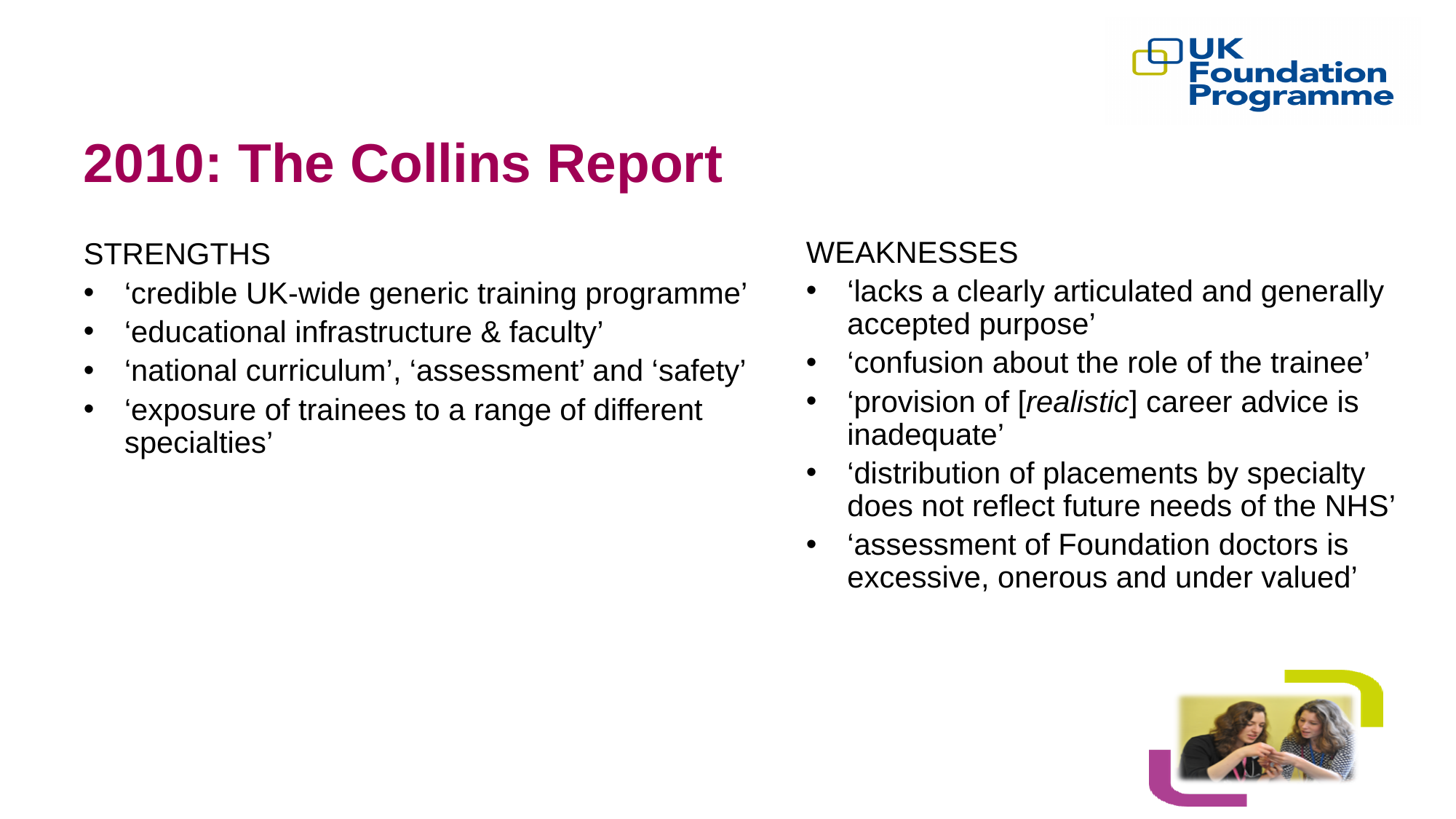

# 2010: The Collins Report
WEAKNESSES
‘lacks a clearly articulated and generally accepted purpose’
‘confusion about the role of the trainee’
‘provision of [realistic] career advice is inadequate’
‘distribution of placements by specialty does not reflect future needs of the NHS’
‘assessment of Foundation doctors is excessive, onerous and under valued’
STRENGTHS
‘credible UK-wide generic training programme’
‘educational infrastructure & faculty’
‘national curriculum’, ‘assessment’ and ‘safety’
‘exposure of trainees to a range of different specialties’